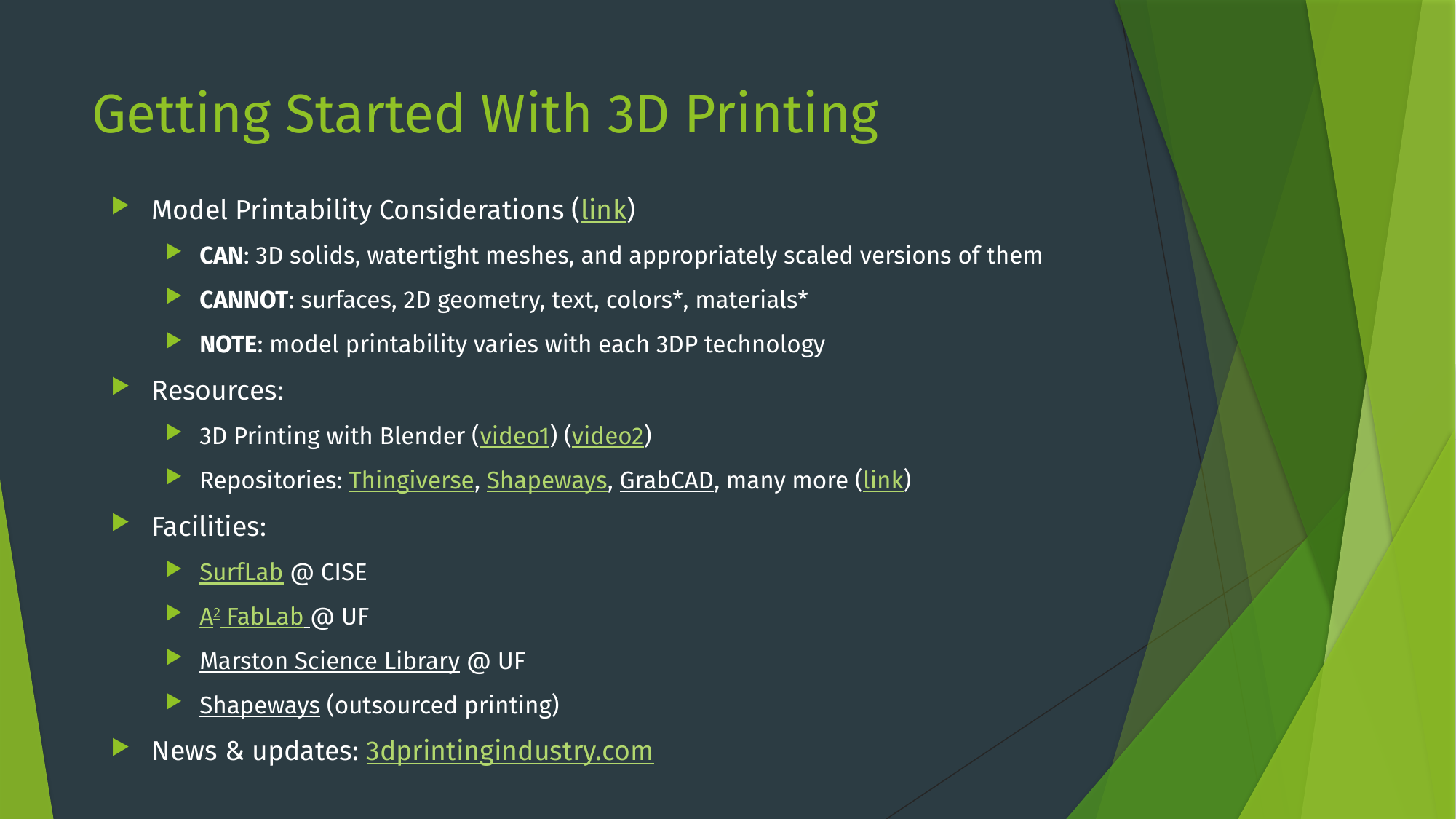

# Getting Started With 3D Printing
Model Printability Considerations (link)
CAN: 3D solids, watertight meshes, and appropriately scaled versions of them
CANNOT: surfaces, 2D geometry, text, colors*, materials*
NOTE: model printability varies with each 3DP technology
Resources:
3D Printing with Blender (video1) (video2)
Repositories: Thingiverse, Shapeways, GrabCAD, many more (link)
Facilities:
SurfLab @ CISE
A2 FabLab @ UF
Marston Science Library @ UF
Shapeways (outsourced printing)
News & updates: 3dprintingindustry.com